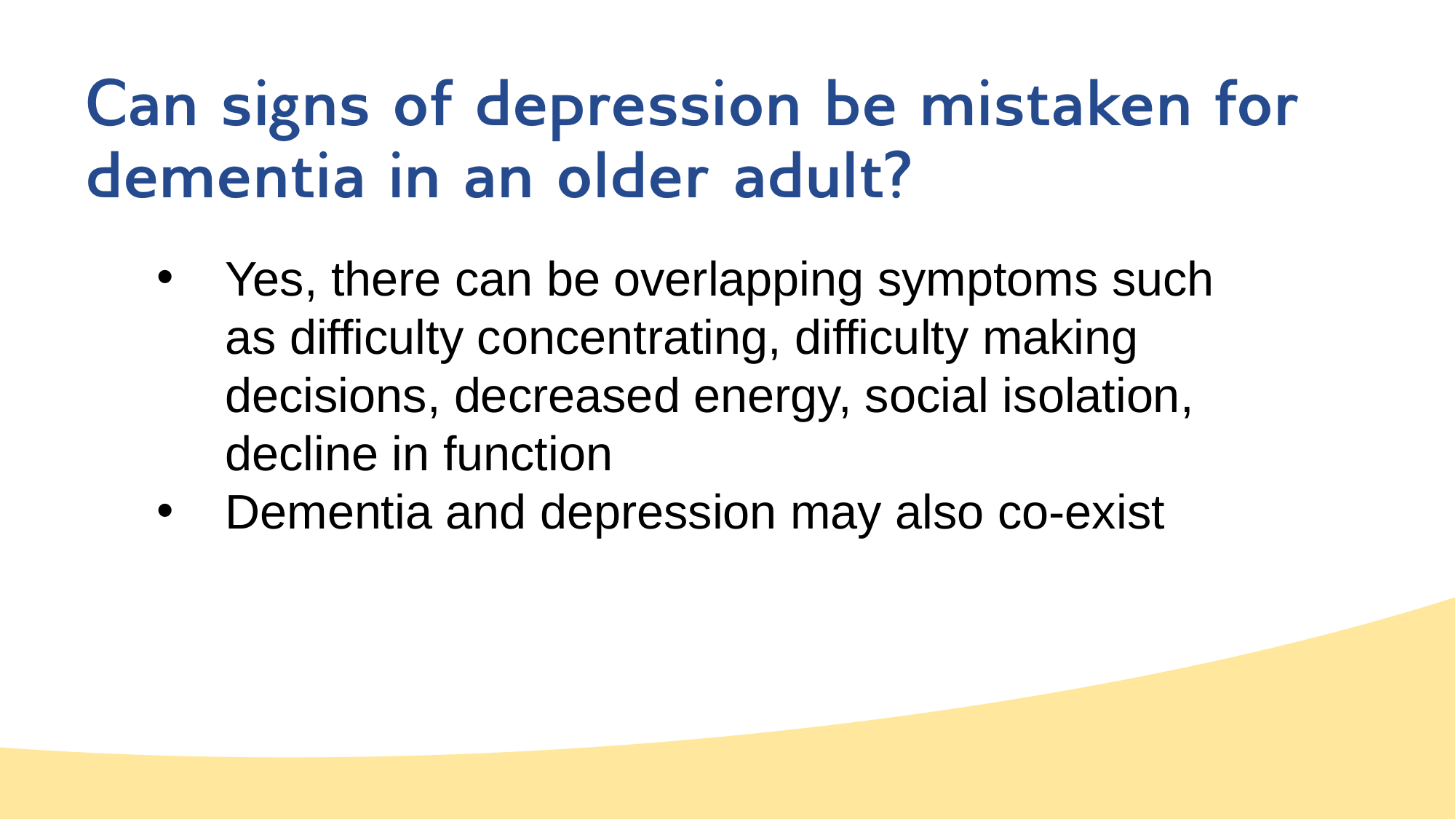

# Can signs of depression be mistaken for dementia in an older adult?
Yes, there can be overlapping symptoms such as difficulty concentrating, difficulty making decisions, decreased energy, social isolation, decline in function
Dementia and depression may also co-exist